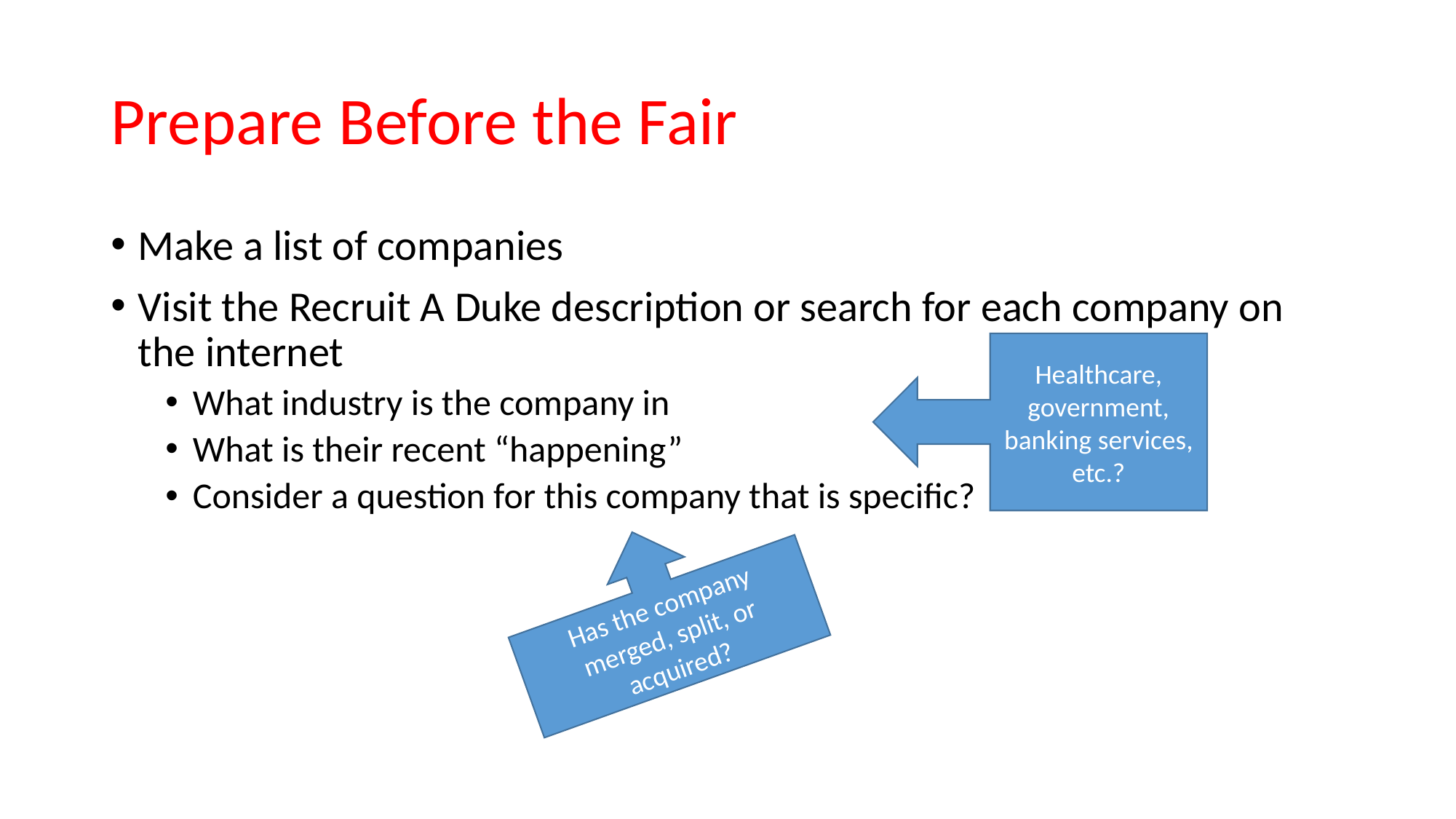

# Prepare Before the Fair
Make a list of companies
Visit the Recruit A Duke description or search for each company on the internet
What industry is the company in
What is their recent “happening”
Consider a question for this company that is specific?
Healthcare, government, banking services, etc.?
Has the company merged, split, or acquired?